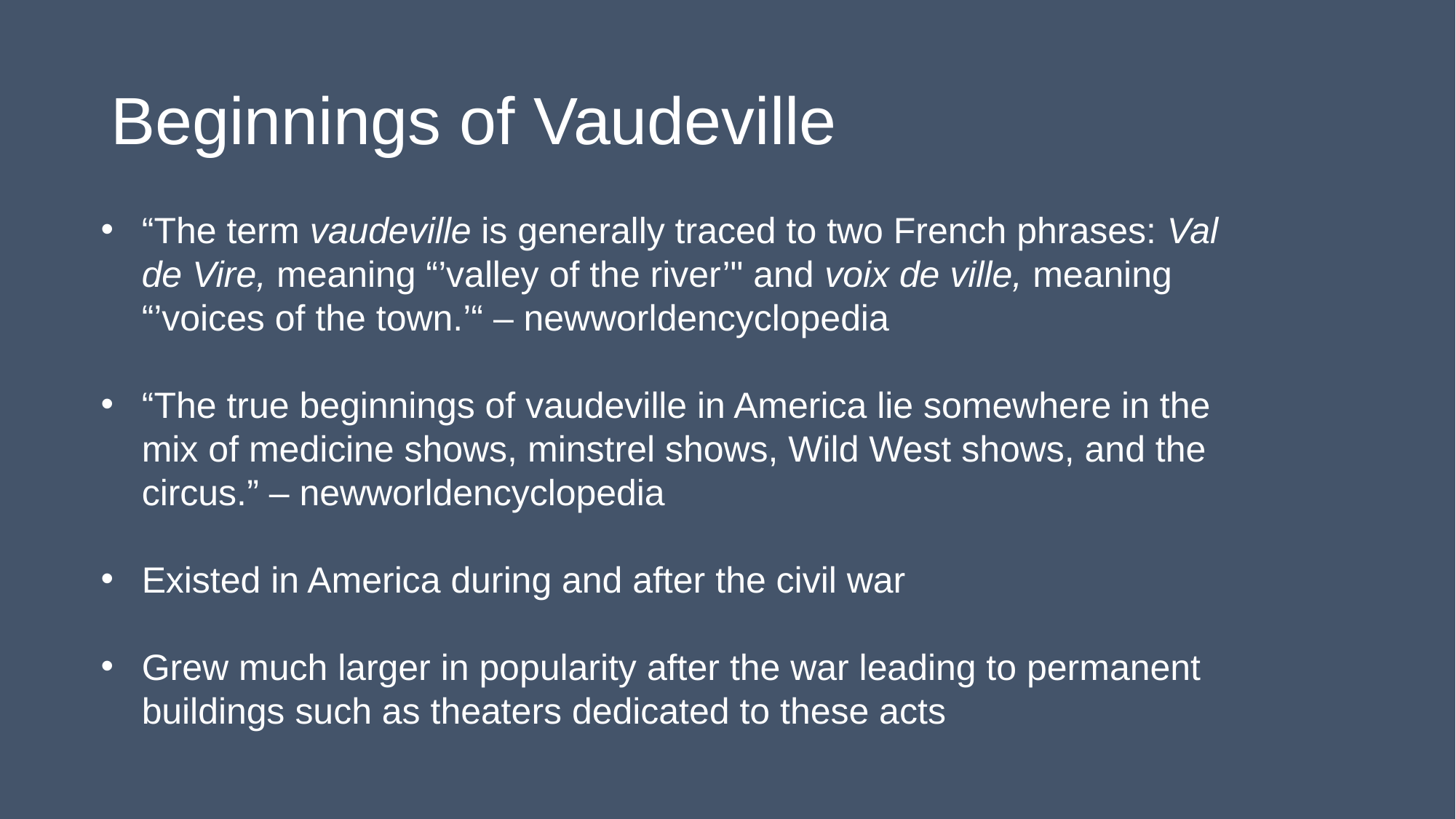

# Beginnings of Vaudeville
“The term vaudeville is generally traced to two French phrases: Val de Vire, meaning “’valley of the river’" and voix de ville, meaning “’voices of the town.’“ – newworldencyclopedia

“The true beginnings of vaudeville in America lie somewhere in the mix of medicine shows, minstrel shows, Wild West shows, and the circus.” – newworldencyclopedia

Existed in America during and after the civil war

Grew much larger in popularity after the war leading to permanent buildings such as theaters dedicated to these acts